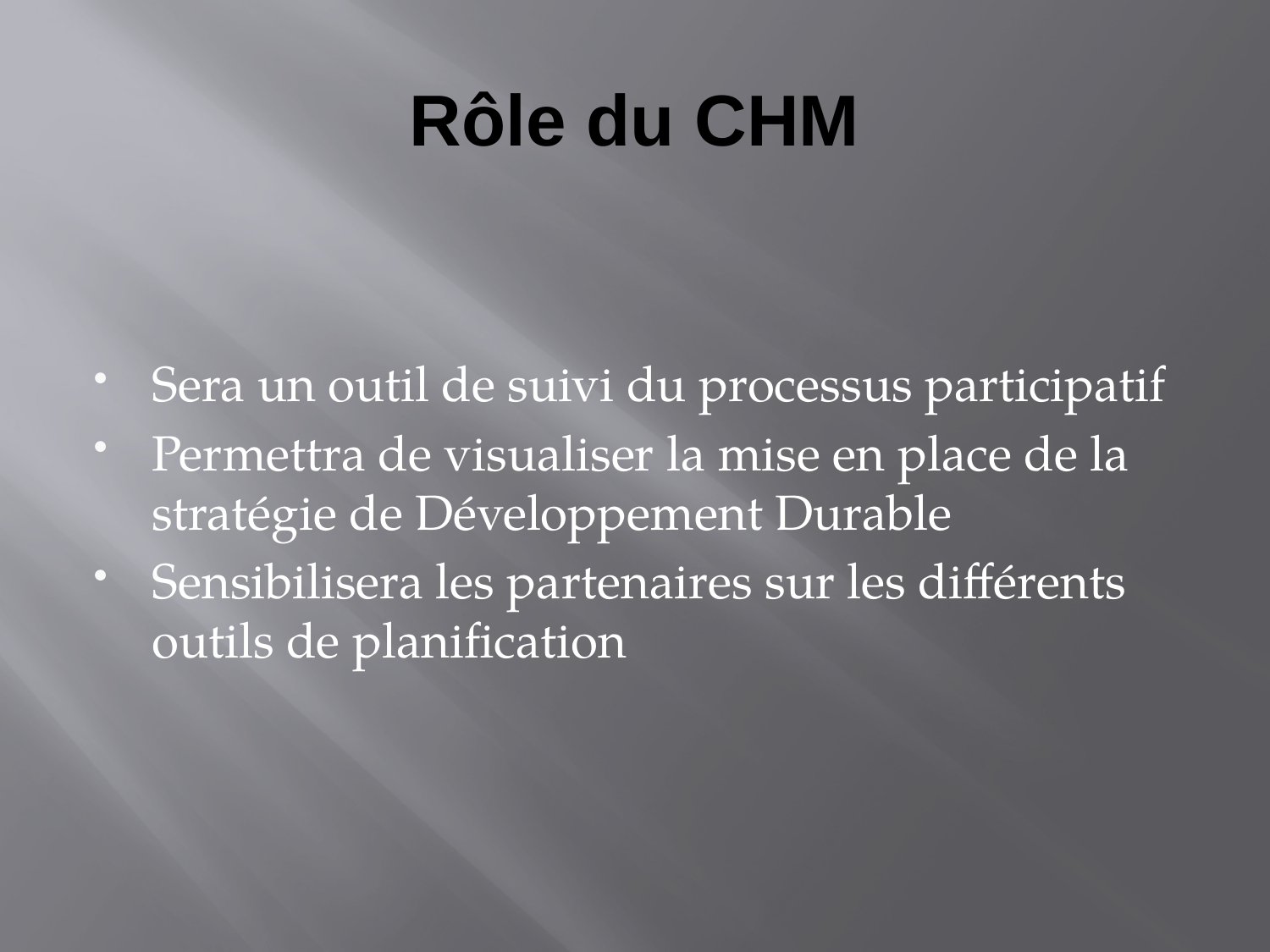

# Rôle du CHM
Sera un outil de suivi du processus participatif
Permettra de visualiser la mise en place de la stratégie de Développement Durable
Sensibilisera les partenaires sur les différents outils de planification